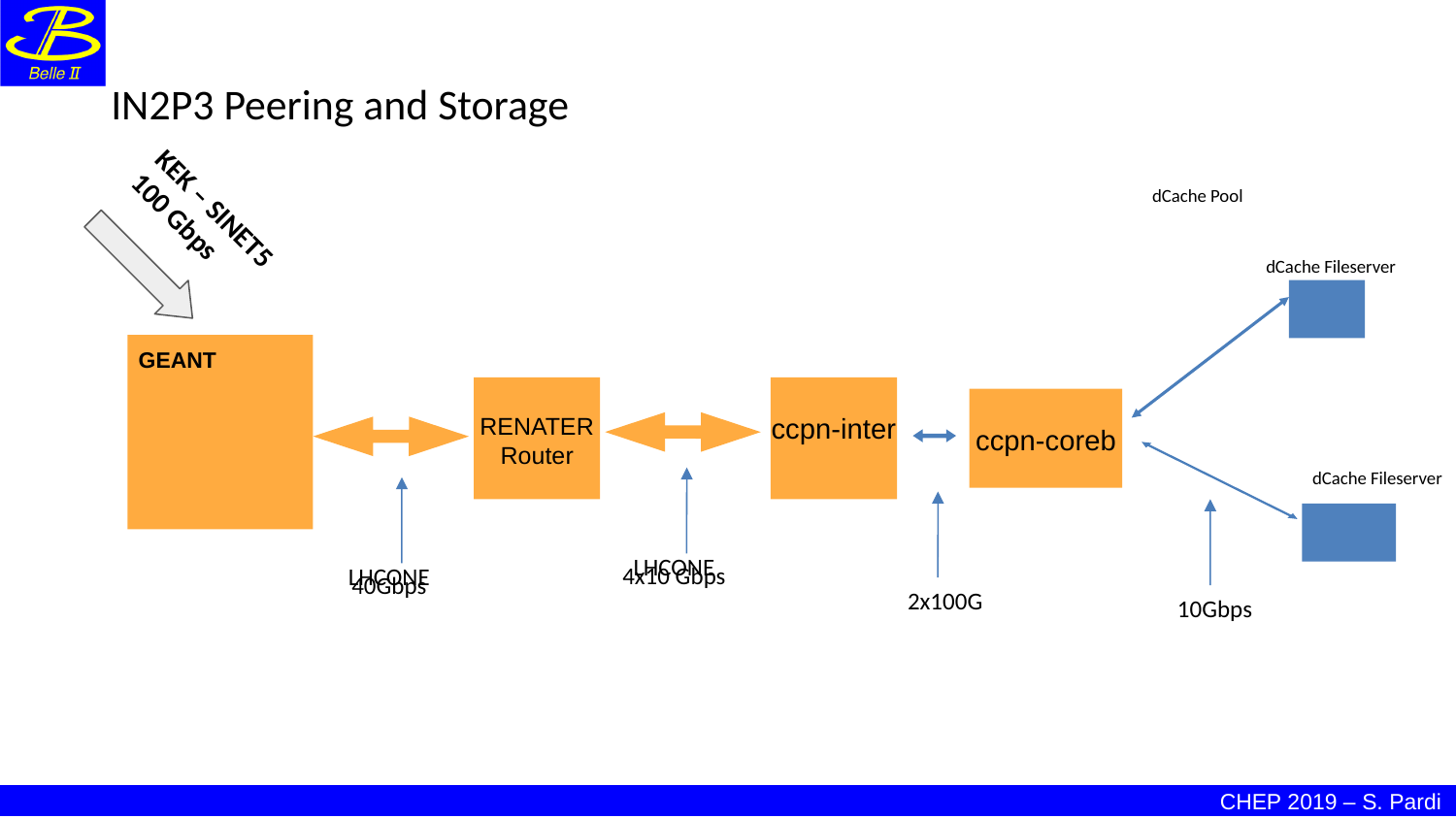

IN2P3 Peering and Storage
KEK – SINET5
100 Gbps

dCache Pool
dCache Fileserver

GEANT

RENATER
Router

ccpn-inter

ccpn-coreb

dCache Fileserver

LHCONE
4x10 Gbps
LHCONE
40Gbps
2x100G
10Gbps